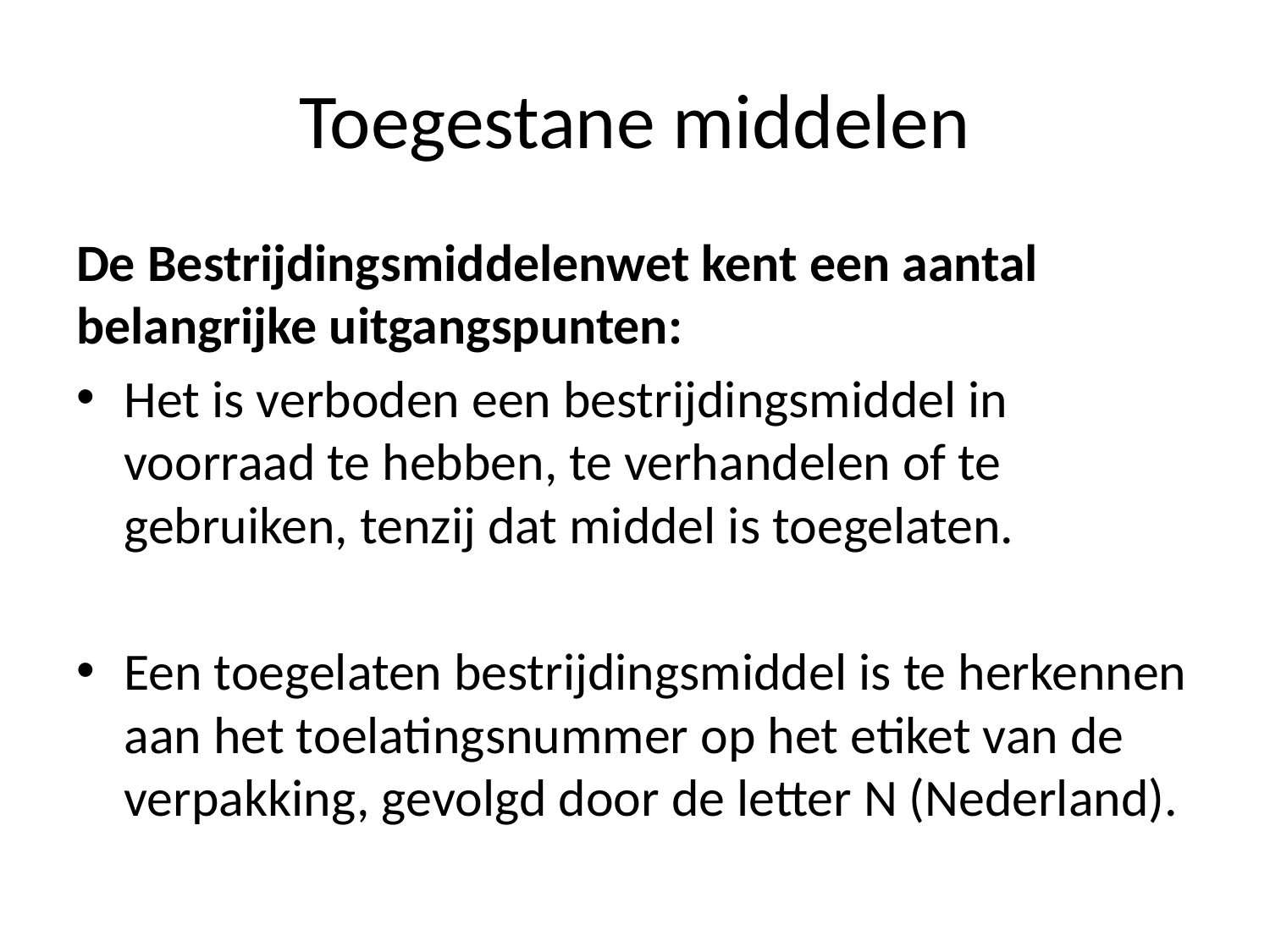

# Toegestane middelen
De Bestrijdingsmiddelenwet kent een aantal belangrijke uitgangspunten:
Het is verboden een bestrijdingsmiddel in voorraad te hebben, te verhandelen of te gebruiken, tenzij dat middel is toegelaten.

Een toegelaten bestrijdingsmiddel is te herkennen aan het toelatingsnummer op het etiket van de verpakking, gevolgd door de letter N (Nederland).